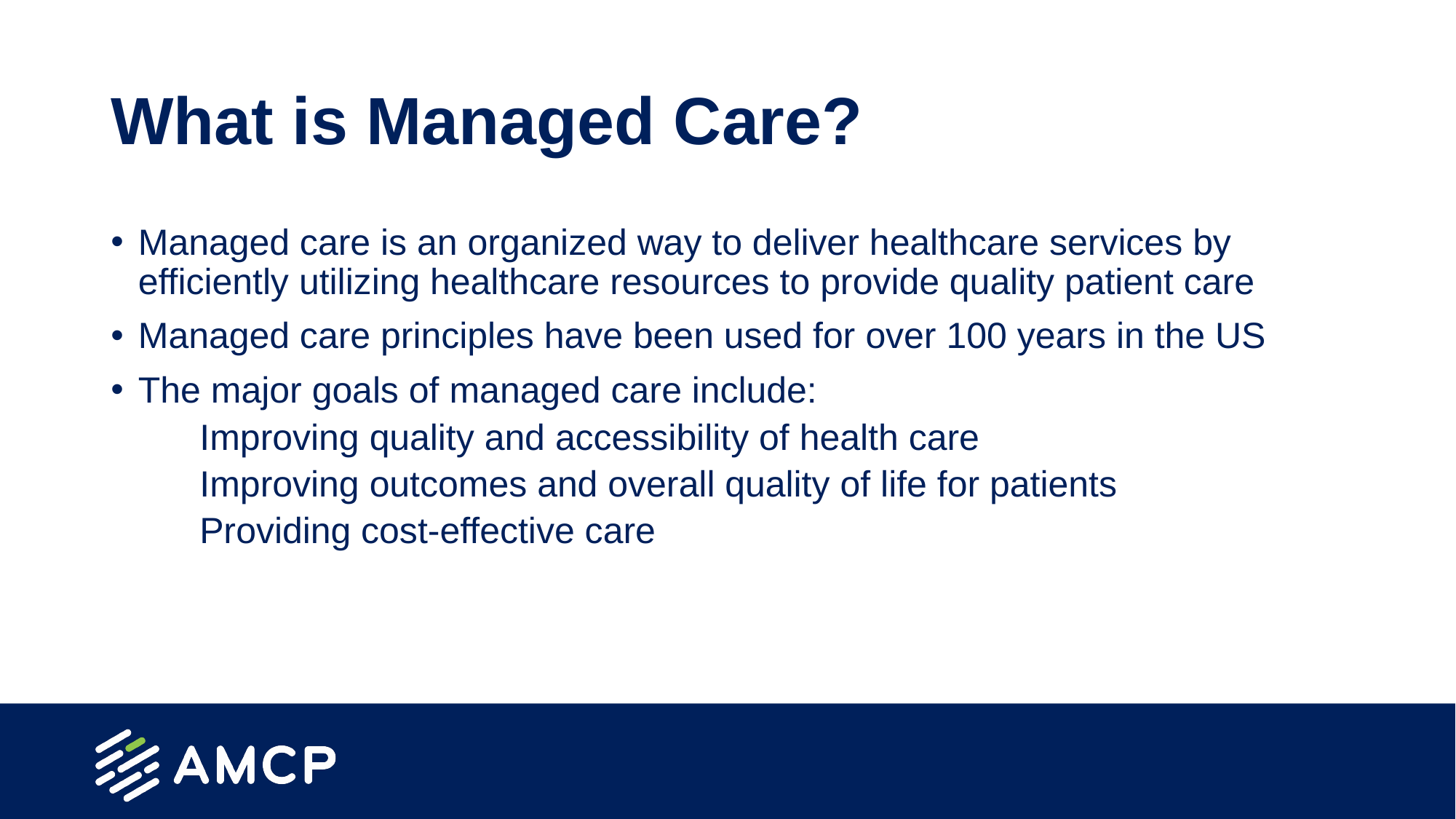

# What is Managed Care?
Managed care is an organized way to deliver healthcare services by efficiently utilizing healthcare resources to provide quality patient care
Managed care principles have been used for over 100 years in the US
The major goals of managed care include:
Improving quality and accessibility of health care
Improving outcomes and overall quality of life for patients
Providing cost-effective care